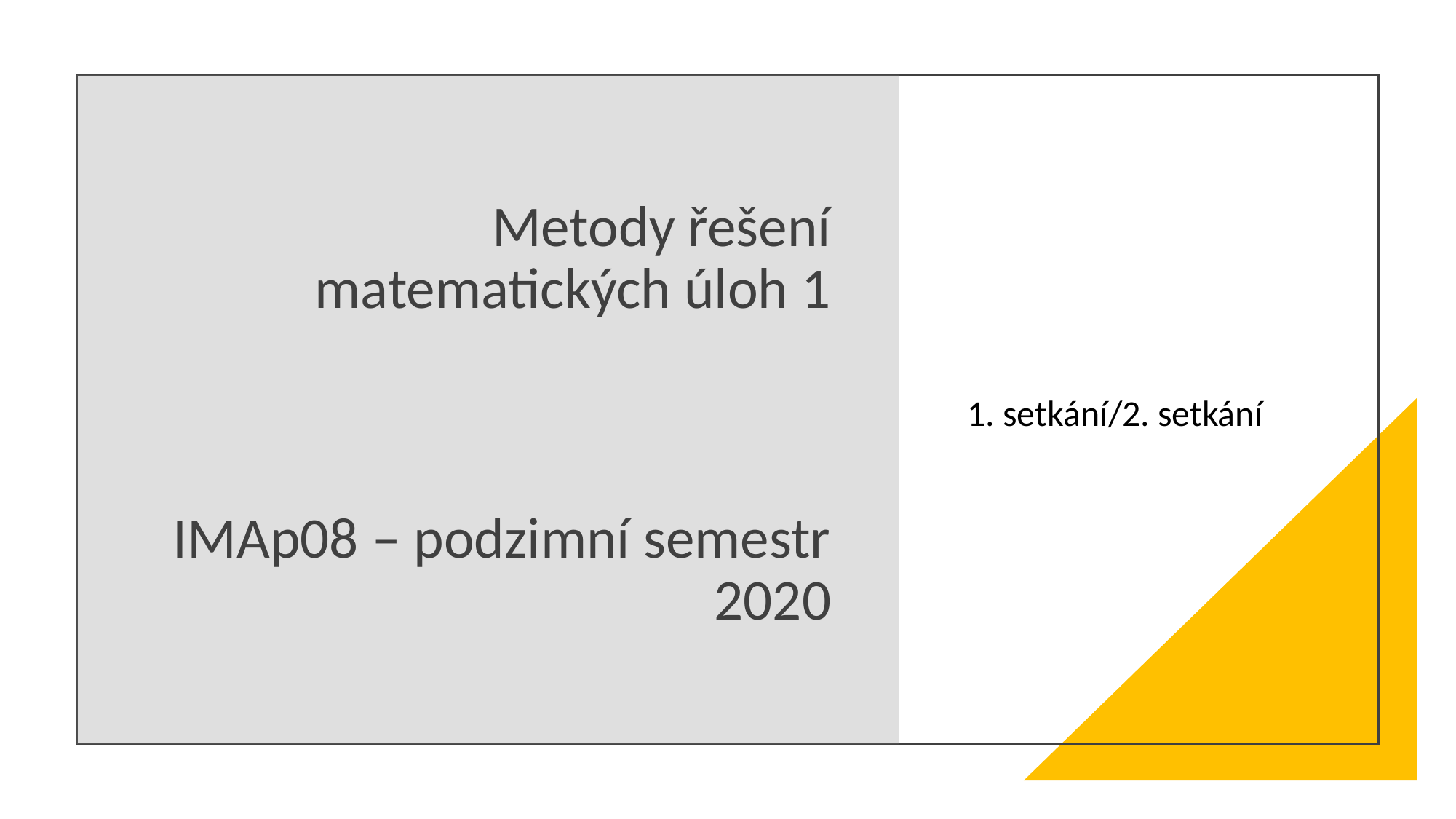

# Metody řešení matematických úloh 1 IMAp08 – podzimní semestr 2020
1. setkání/2. setkání